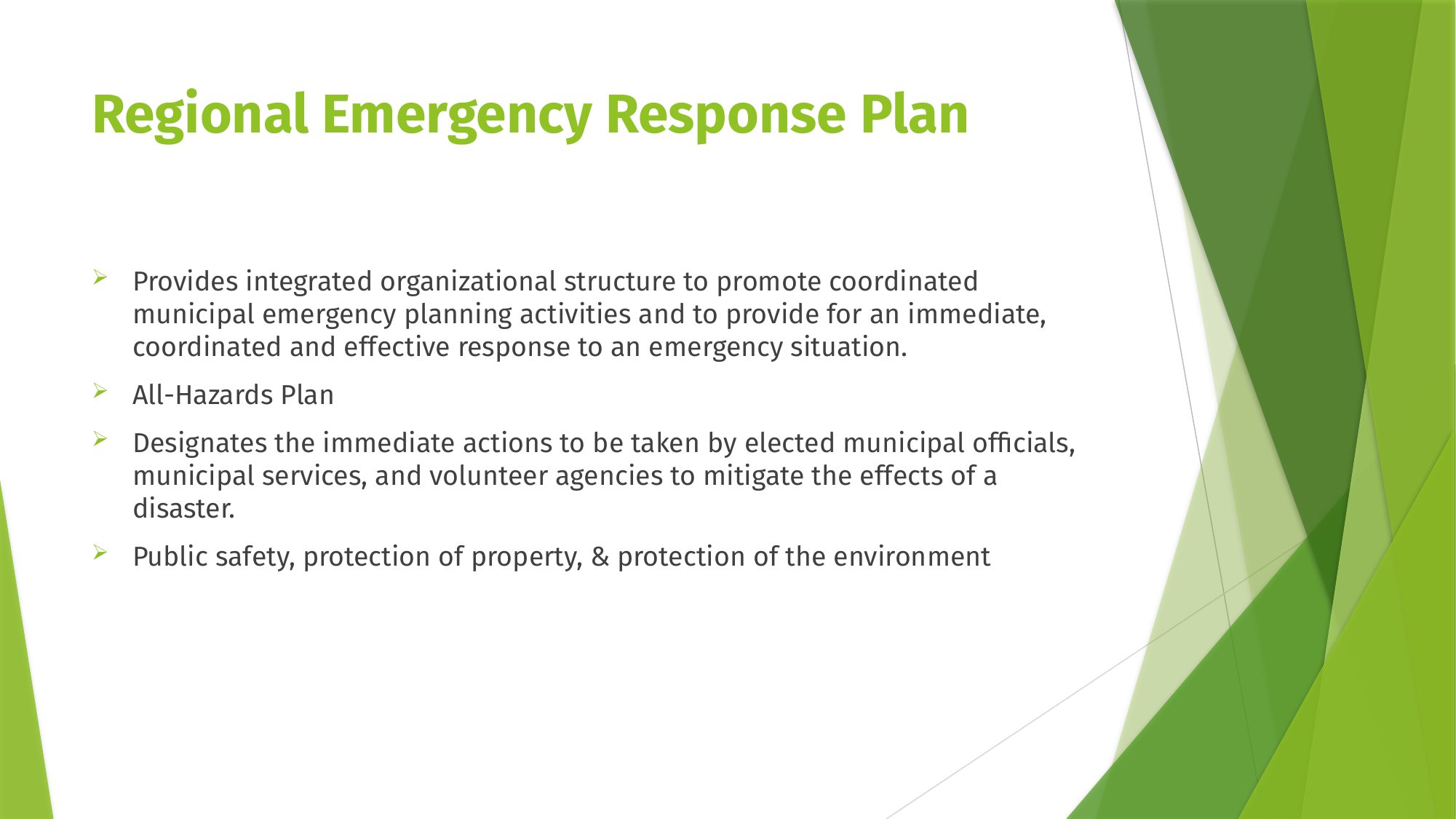

# Regional Emergency Response Plan
Provides integrated organizational structure to promote coordinated municipal emergency planning activities and to provide for an immediate, coordinated and effective response to an emergency situation.
All-Hazards Plan
Designates the immediate actions to be taken by elected municipal officials, municipal services, and volunteer agencies to mitigate the effects of a disaster.
Public safety, protection of property, & protection of the environment